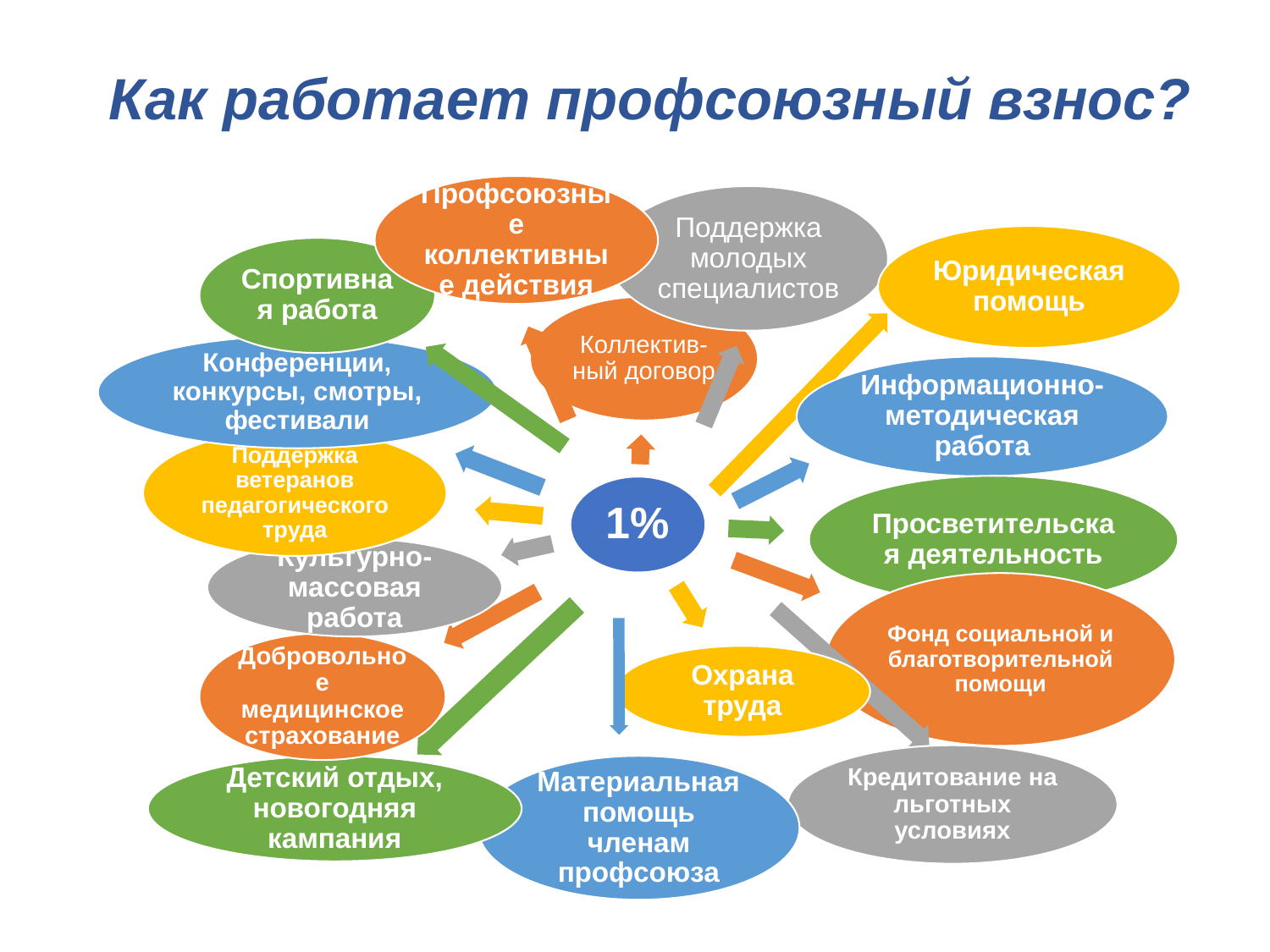

# Как работает профсоюзный взнос?
1%

Коллектив-ный договор

Поддержка молодых специалистов

Юридическая помощь

Информационно-методическая работа

Просветительская деятельность

Фонд социальной и благотворительной помощи

Кредитование на льготных условиях

Охрана труда

Материальная помощь членам профсоюза

Детский отдых, новогодняя кампания

Добровольное медицинское страхование

Культурно-массовая работа

Поддержка ветеранов педагогического труда

Конференции, конкурсы, смотры, фестивали

Спортивная работа

Профсоюзные коллективные действия